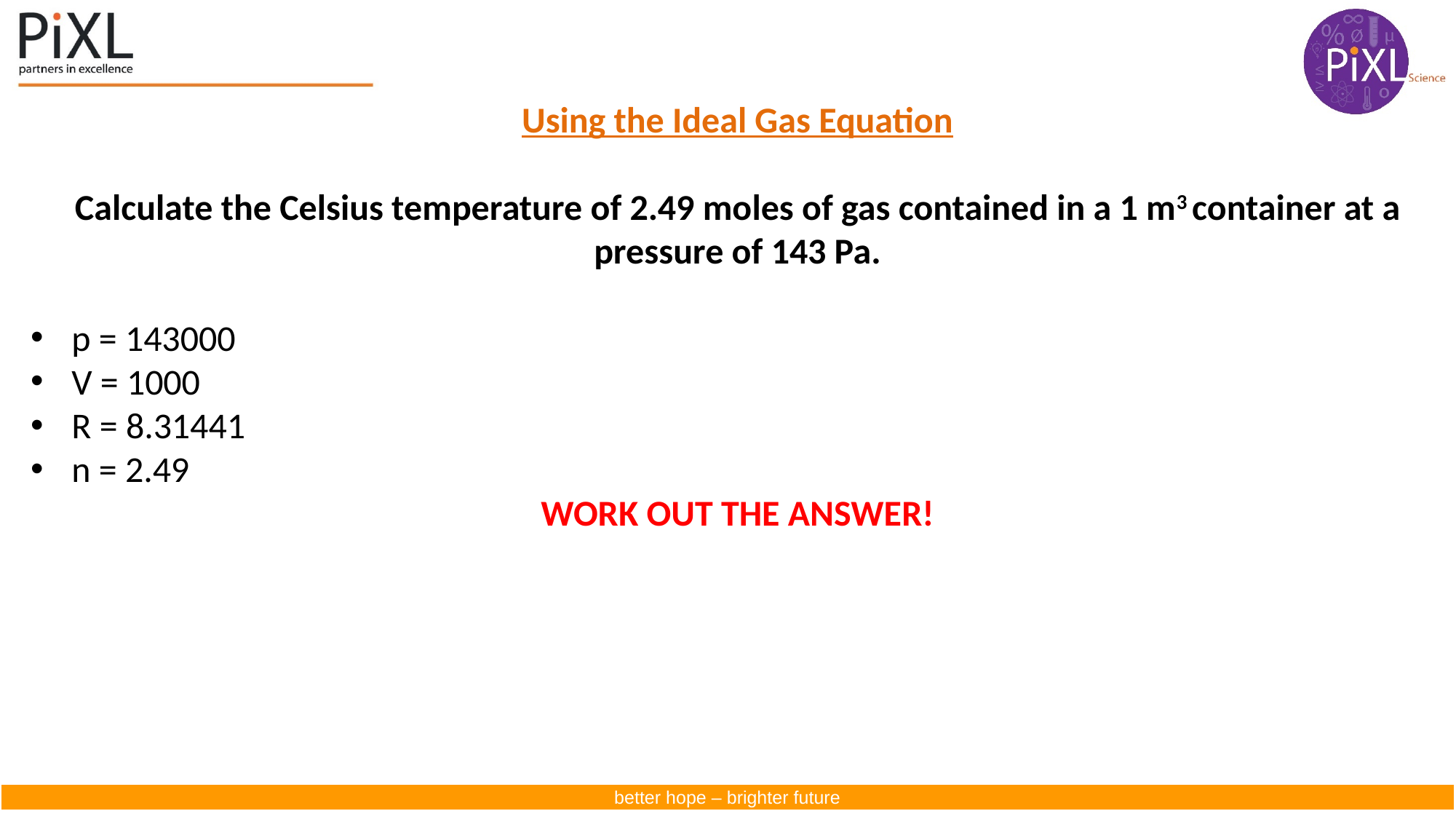

Using the Ideal Gas Equation

Calculate the Celsius temperature of 2.49 moles of gas contained in a 1 m3 container at a pressure of 143 Pa.

p = 143000
V = 1000
R = 8.31441
n = 2.49
WORK OUT THE ANSWER!